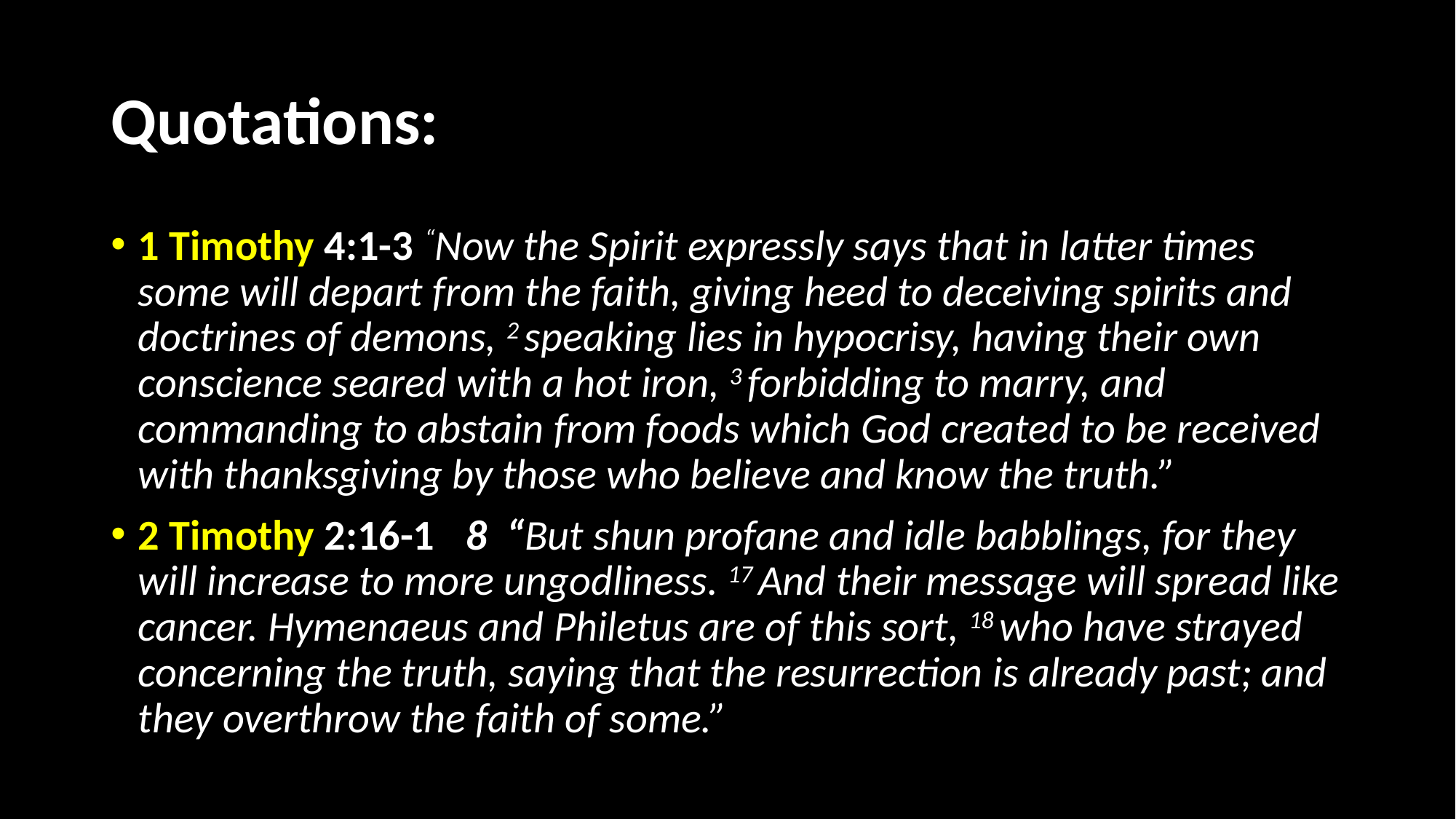

# Quotations:
1 Timothy 4:1-3  “Now the Spirit expressly says that in latter times some will depart from the faith, giving heed to deceiving spirits and doctrines of demons, 2 speaking lies in hypocrisy, having their own conscience seared with a hot iron, 3 forbidding to marry, and commanding to abstain from foods which God created to be received with thanksgiving by those who believe and know the truth.”
2 Timothy 2:16-1	8  “But shun profane and idle babblings, for they will increase to more ungodliness. 17 And their message will spread like cancer. Hymenaeus and Philetus are of this sort, 18 who have strayed concerning the truth, saying that the resurrection is already past; and they overthrow the faith of some.”